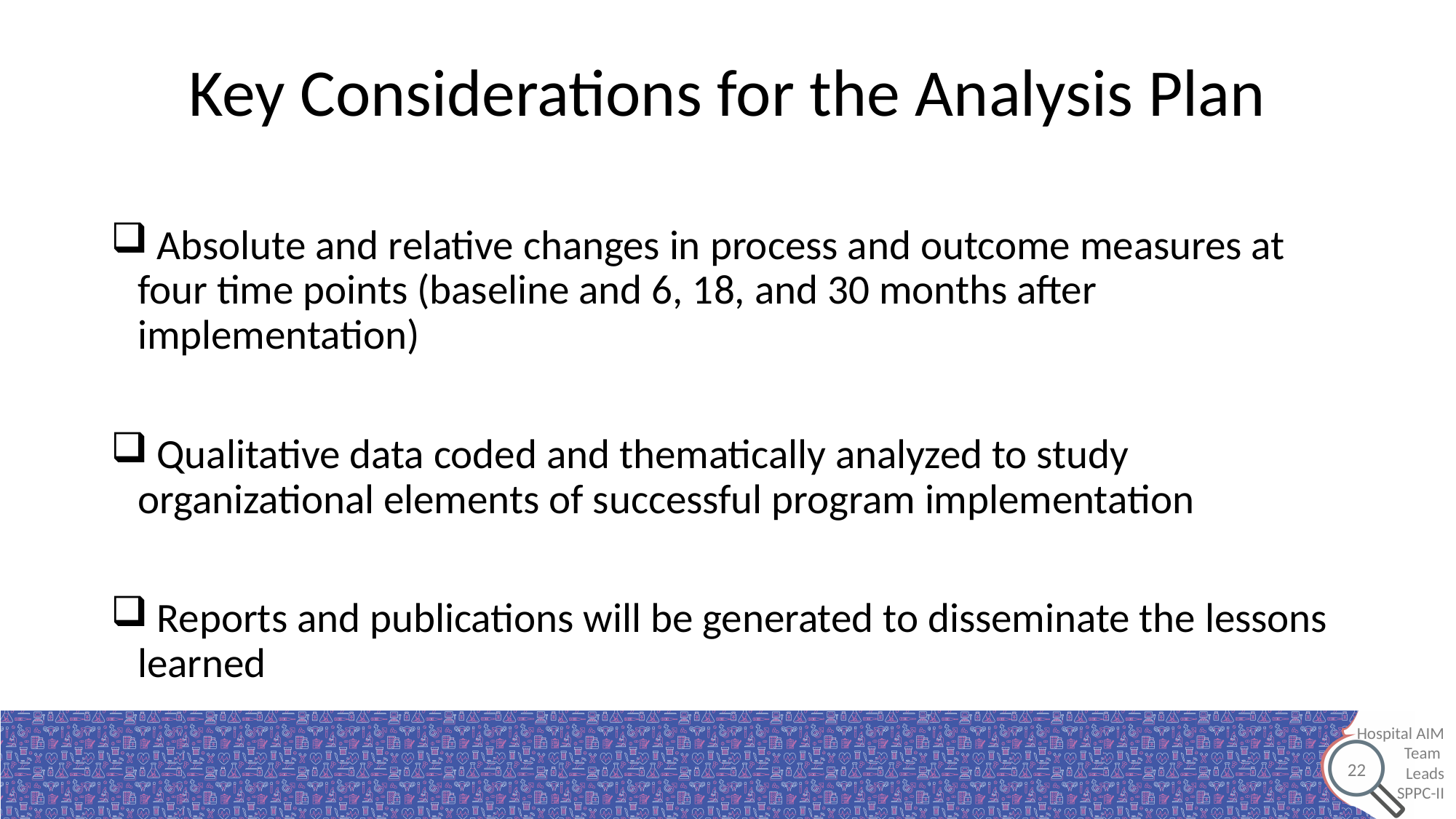

# Key Considerations for the Analysis Plan
 Absolute and relative changes in process and outcome measures at four time points (baseline and 6, 18, and 30 months after implementation)

 Qualitative data coded and thematically analyzed to study organizational elements of successful program implementation

 Reports and publications will be generated to disseminate the lessons learned

22